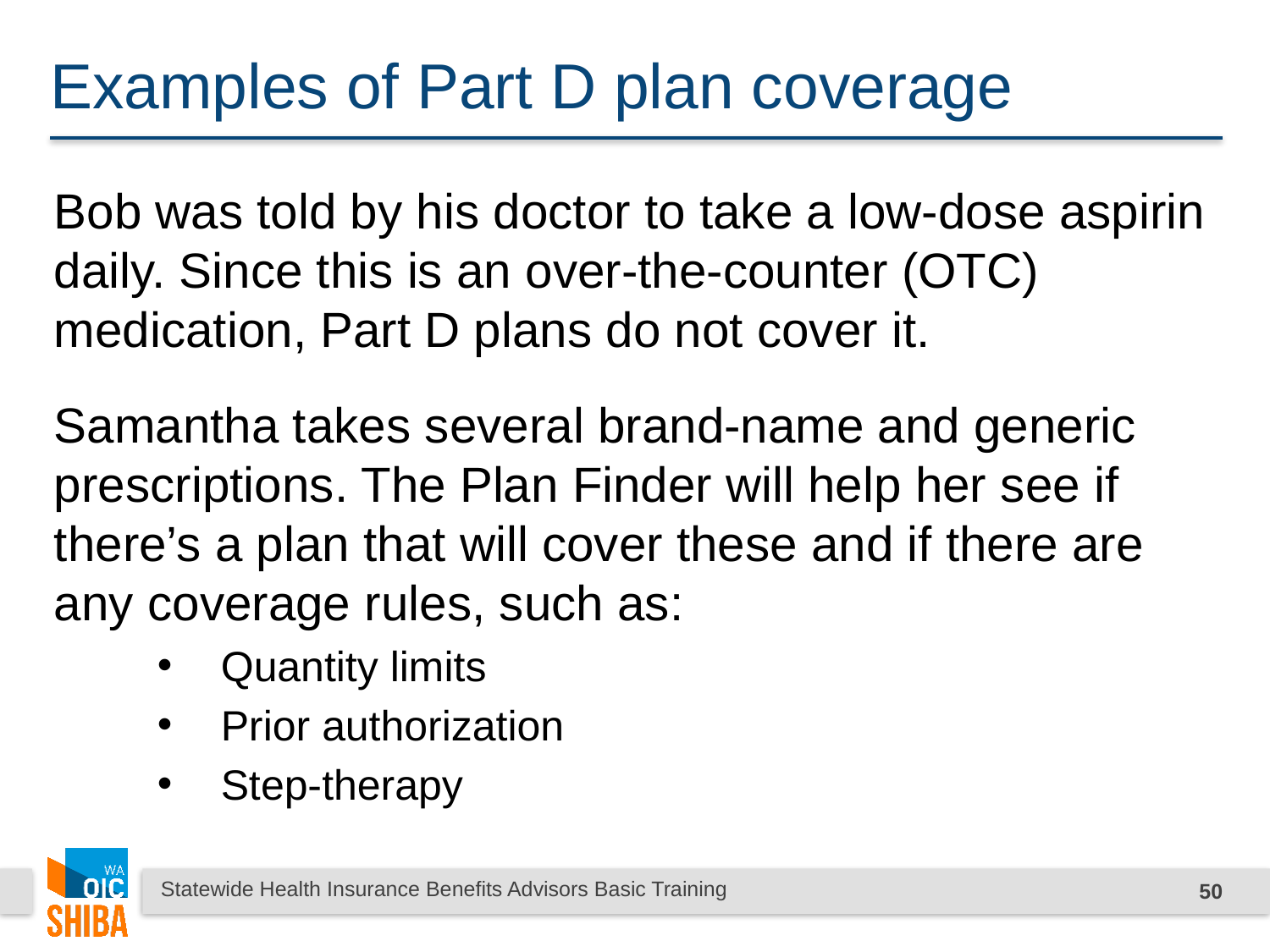

# Examples of Part D plan coverage
Bob was told by his doctor to take a low-dose aspirin daily. Since this is an over-the-counter (OTC) medication, Part D plans do not cover it.

Samantha takes several brand-name and generic prescriptions. The Plan Finder will help her see if there’s a plan that will cover these and if there are any coverage rules, such as:
Quantity limits
Prior authorization
Step-therapy

Statewide Health Insurance Benefits Advisors Basic Training
50